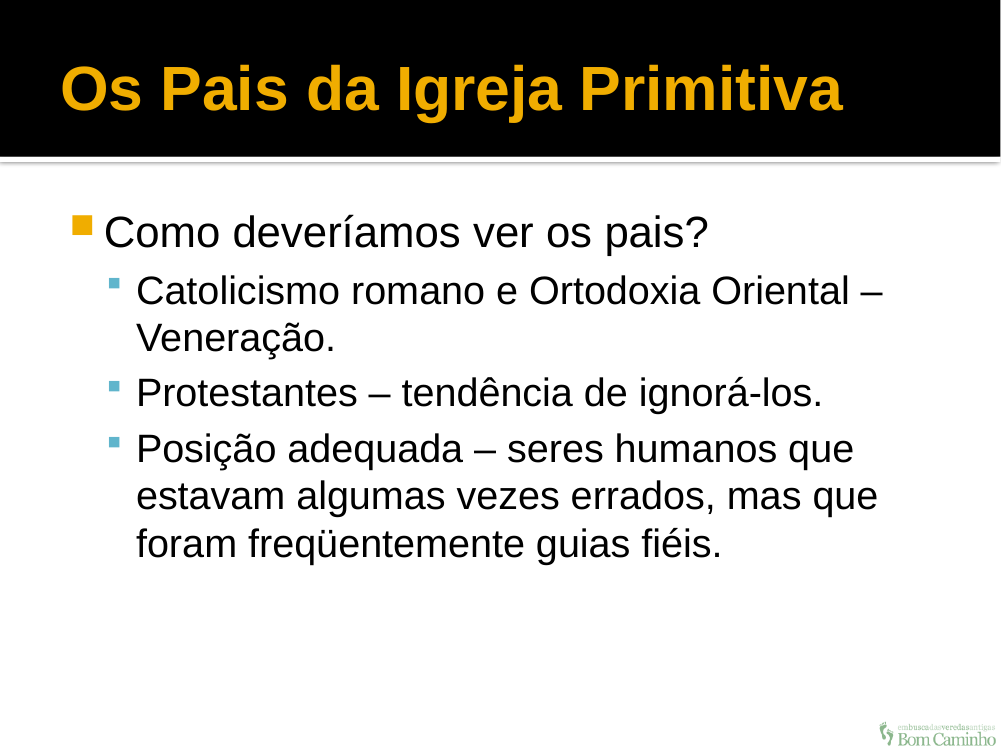

# Os Pais da Igreja Primitiva
Como deveríamos ver os pais?
Catolicismo romano e Ortodoxia Oriental – Veneração.
Protestantes – tendência de ignorá-los.
Posição adequada – seres humanos que estavam algumas vezes errados, mas que foram freqüentemente guias fiéis.